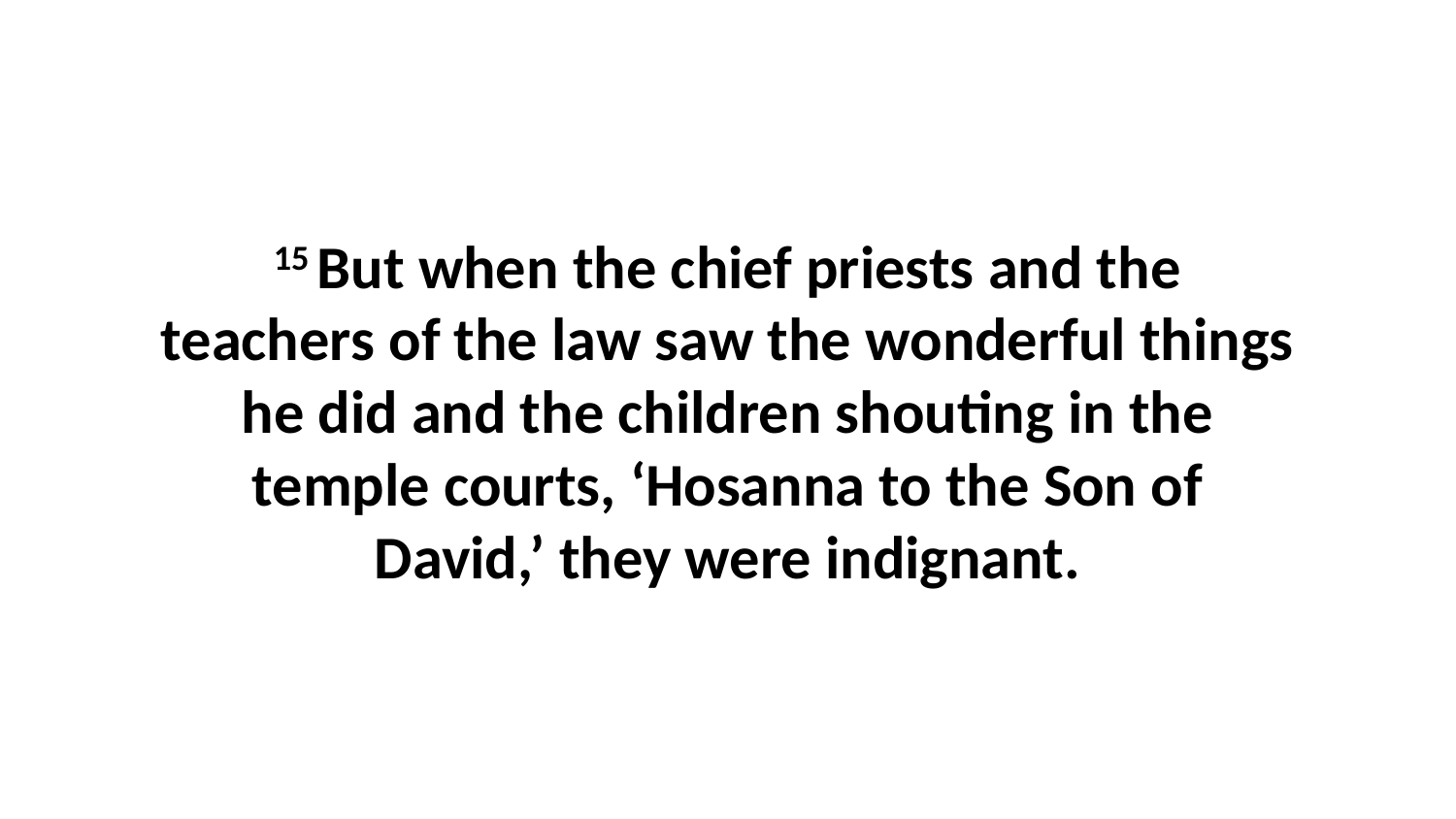

15 But when the chief priests and the teachers of the law saw the wonderful things he did and the children shouting in the temple courts, ‘Hosanna to the Son of David,’ they were indignant.